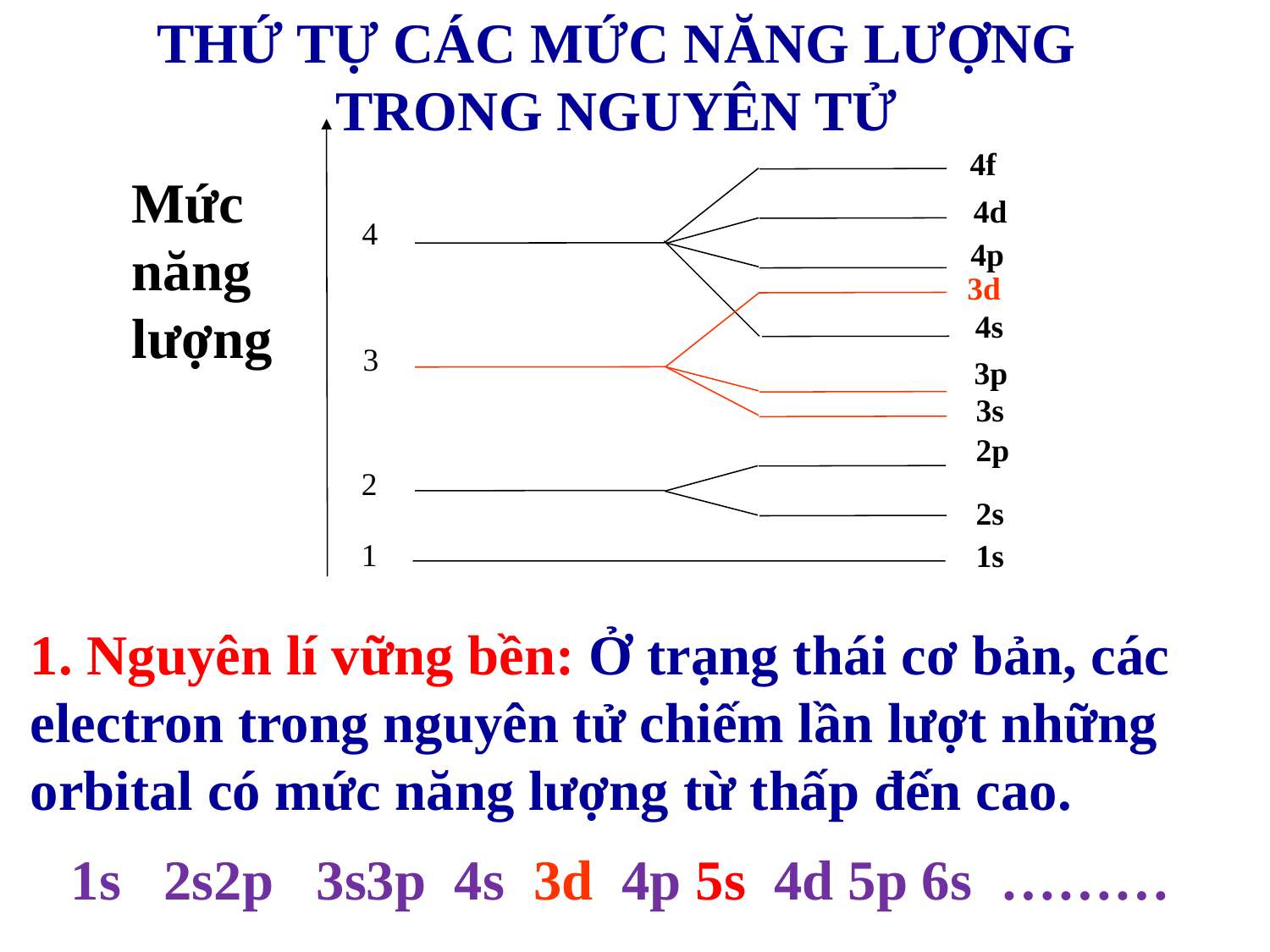

THỨ TỰ CÁC MỨC NĂNG LƯỢNG TRONG NGUYÊN TỬ

4f
Mức năng lượng

4d
4

4p

3d

4s
3

3p

3s

2p
2

2s

1
1s

1. Nguyên lí vững bền: Ở trạng thái cơ bản, các electron trong nguyên tử chiếm lần lượt những orbital có mức năng lượng từ thấp đến cao.
 1s   2s2p   3s3p  4s  3d  4p 5s  4d 5p 6s  ………